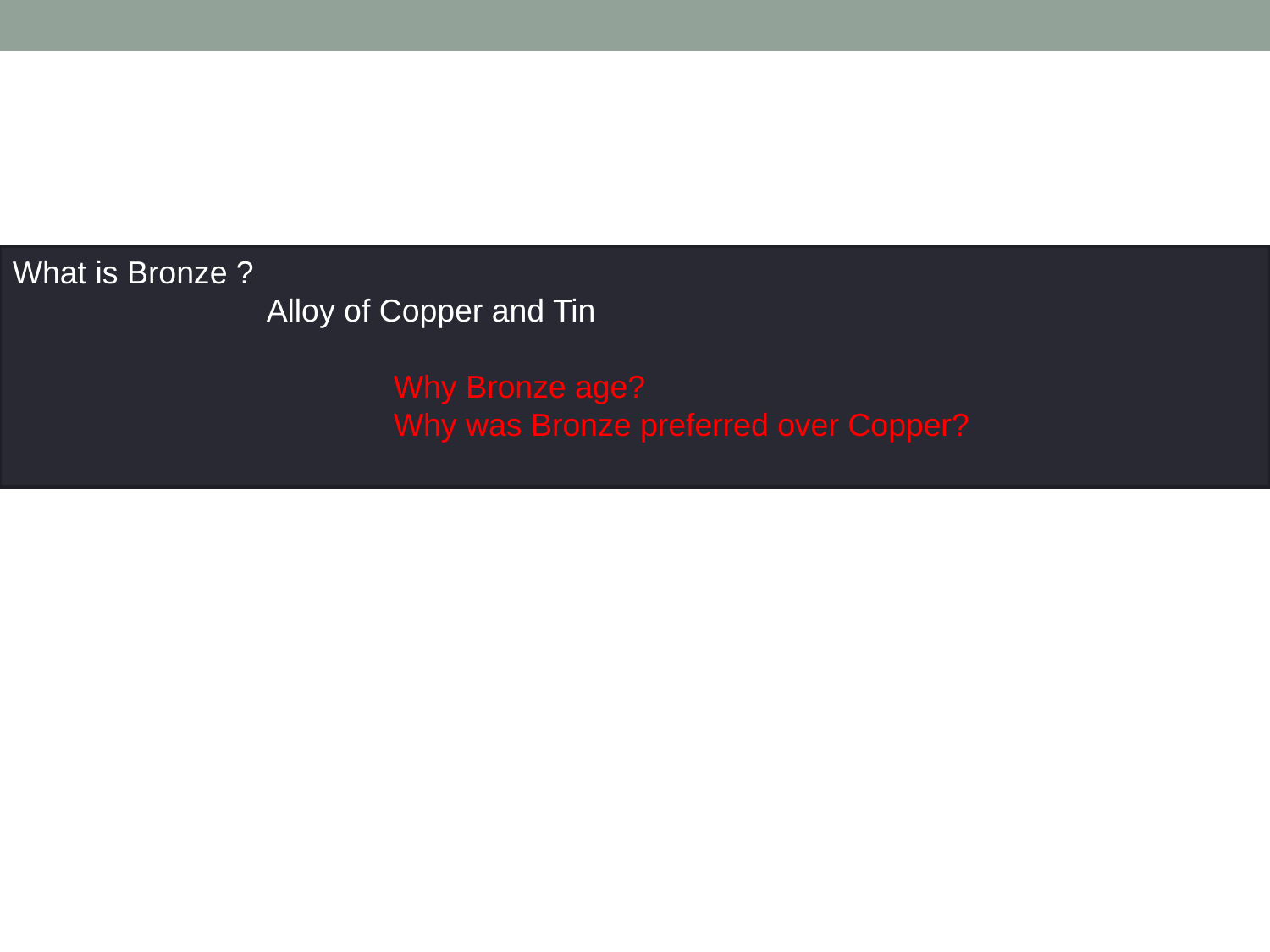

What is Bronze ?
		Alloy of Copper and Tin

			Why Bronze age?
			Why was Bronze preferred over Copper?